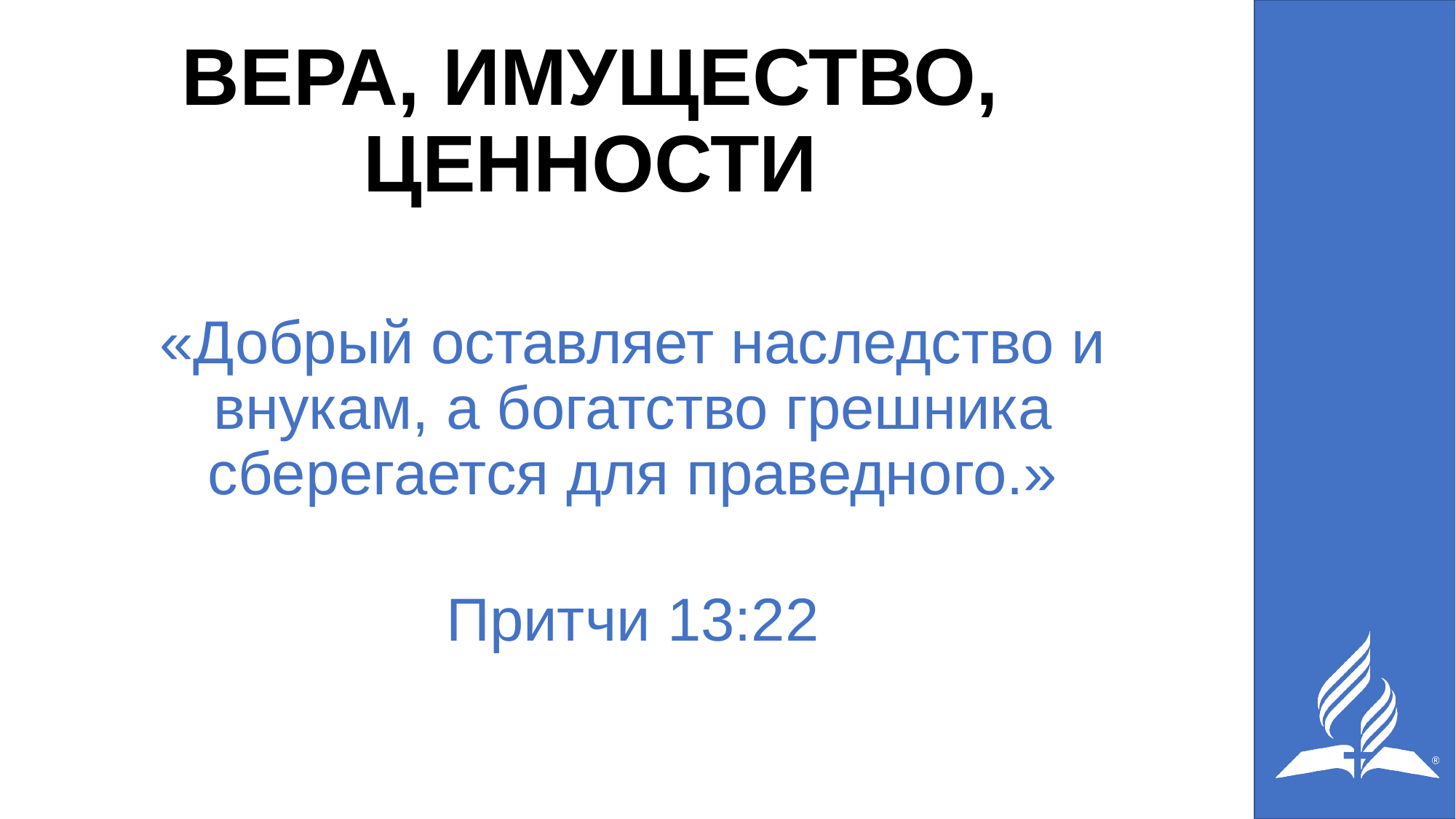

# ВЕРА, ИМУЩЕСТВО, ЦЕННОСТИ

«Добрый оставляет наследство и внукам, а богатство грешника сберегается для праведного.»
Притчи 13:22